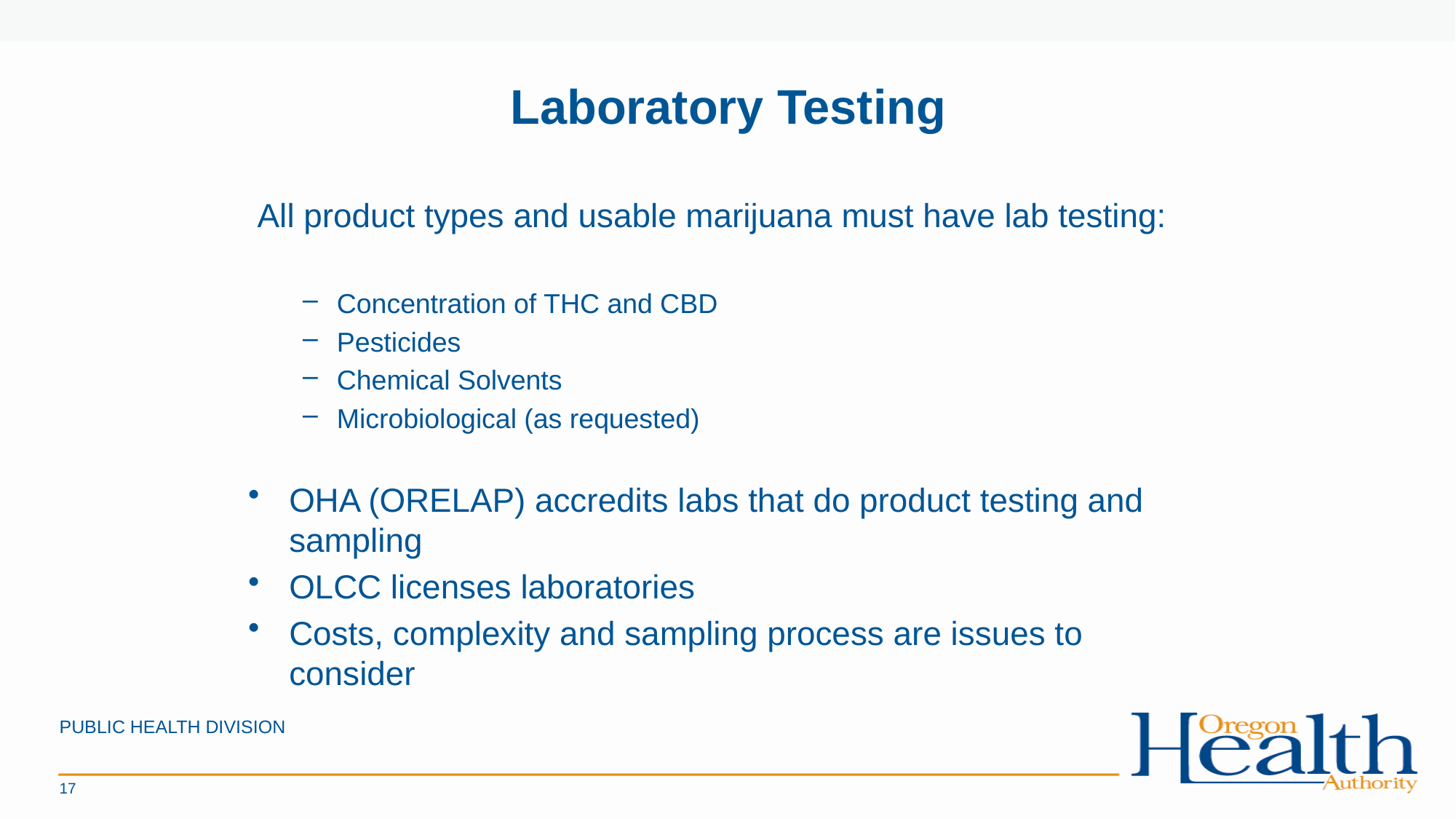

# Laboratory Testing

 All product types and usable marijuana must have lab testing:

Concentration of THC and CBD
Pesticides
Chemical Solvents
Microbiological (as requested)

OHA (ORELAP) accredits labs that do product testing and sampling
OLCC licenses laboratories
Costs, complexity and sampling process are issues to consider

PUBLIC HEALTH DIVISION

17